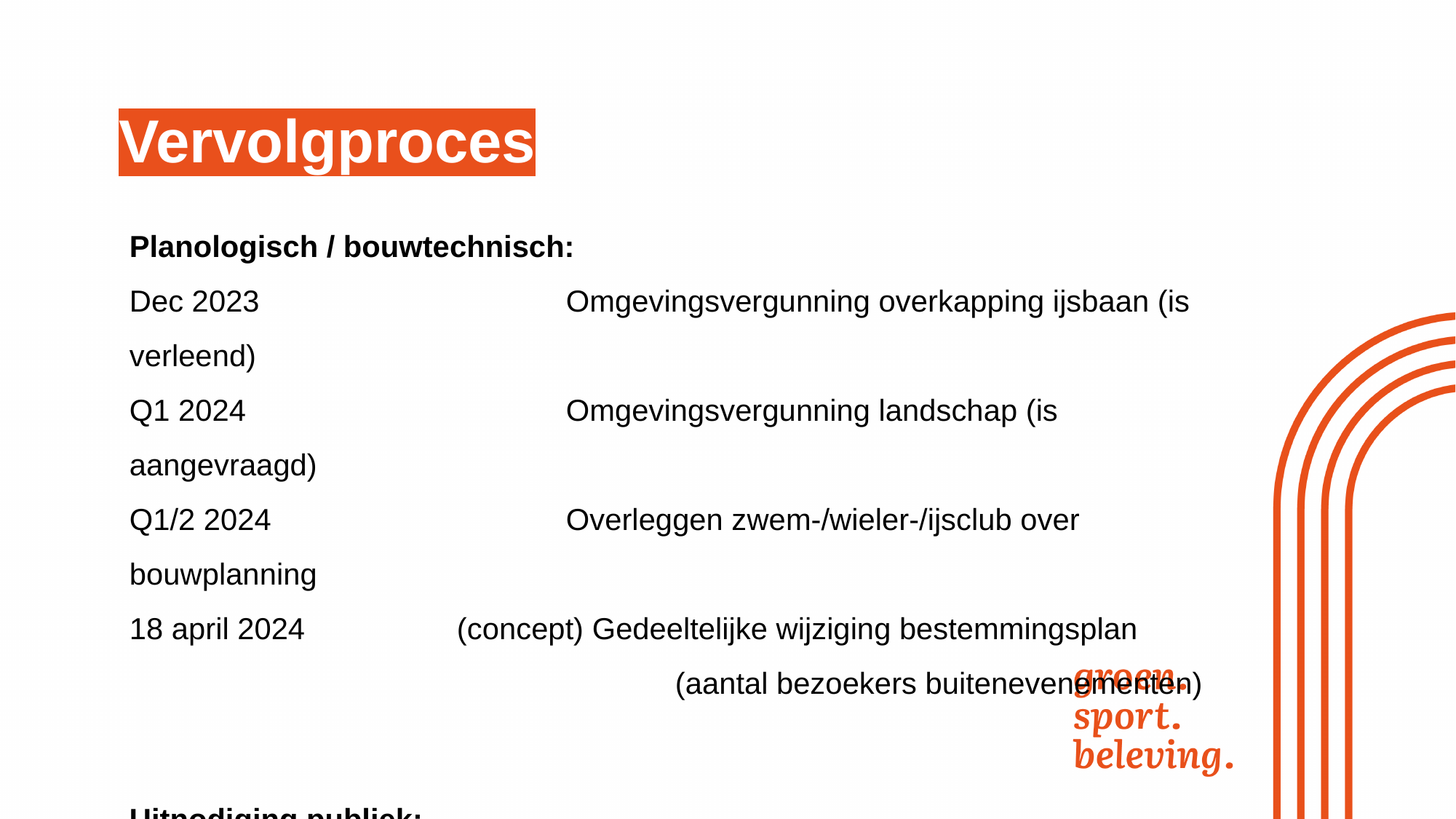

# Vervolgproces

Planologisch / bouwtechnisch:
Dec 2023			Omgevingsvergunning overkapping ijsbaan (is verleend)
Q1 2024 			Omgevingsvergunning landschap (is aangevraagd)
Q1/2 2024			Overleggen zwem-/wieler-/ijsclub over bouwplanning
18 april 2024		(concept) Gedeeltelijke wijziging bestemmingsplan
					(aantal bezoekers buitenevenementen)
Uitnodiging publiek:
10 april 2024		Officiële openingshandeling start nieuwbouw
8 juni 2024			Dag van de Bouw: noteer alvast in de agenda!